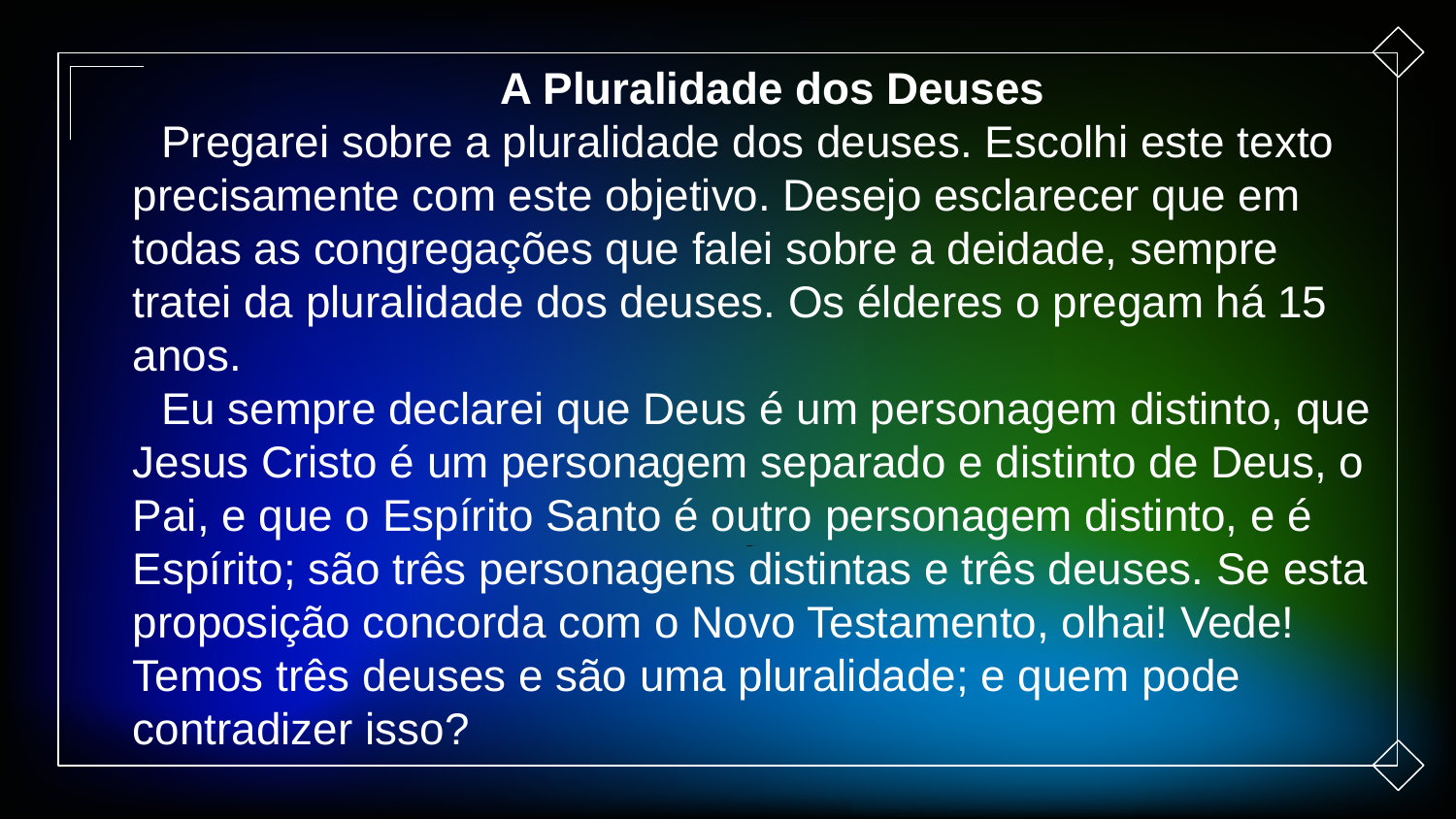

A Pluralidade dos Deuses
Pregarei sobre a pluralidade dos deuses. Escolhi este texto precisamente com este objetivo. Desejo esclarecer que em todas as congregações que falei sobre a deidade, sempre tratei da pluralidade dos deuses. Os élderes o pregam há 15 anos.
Eu sempre declarei que Deus é um personagem distinto, que Jesus Cristo é um personagem separado e distinto de Deus, o Pai, e que o Espírito Santo é outro personagem distinto, e é Espírito; são três personagens distintas e três deuses. Se esta proposição concorda com o Novo Testamento, olhai! Vede! Temos três deuses e são uma pluralidade; e quem pode contradizer isso?